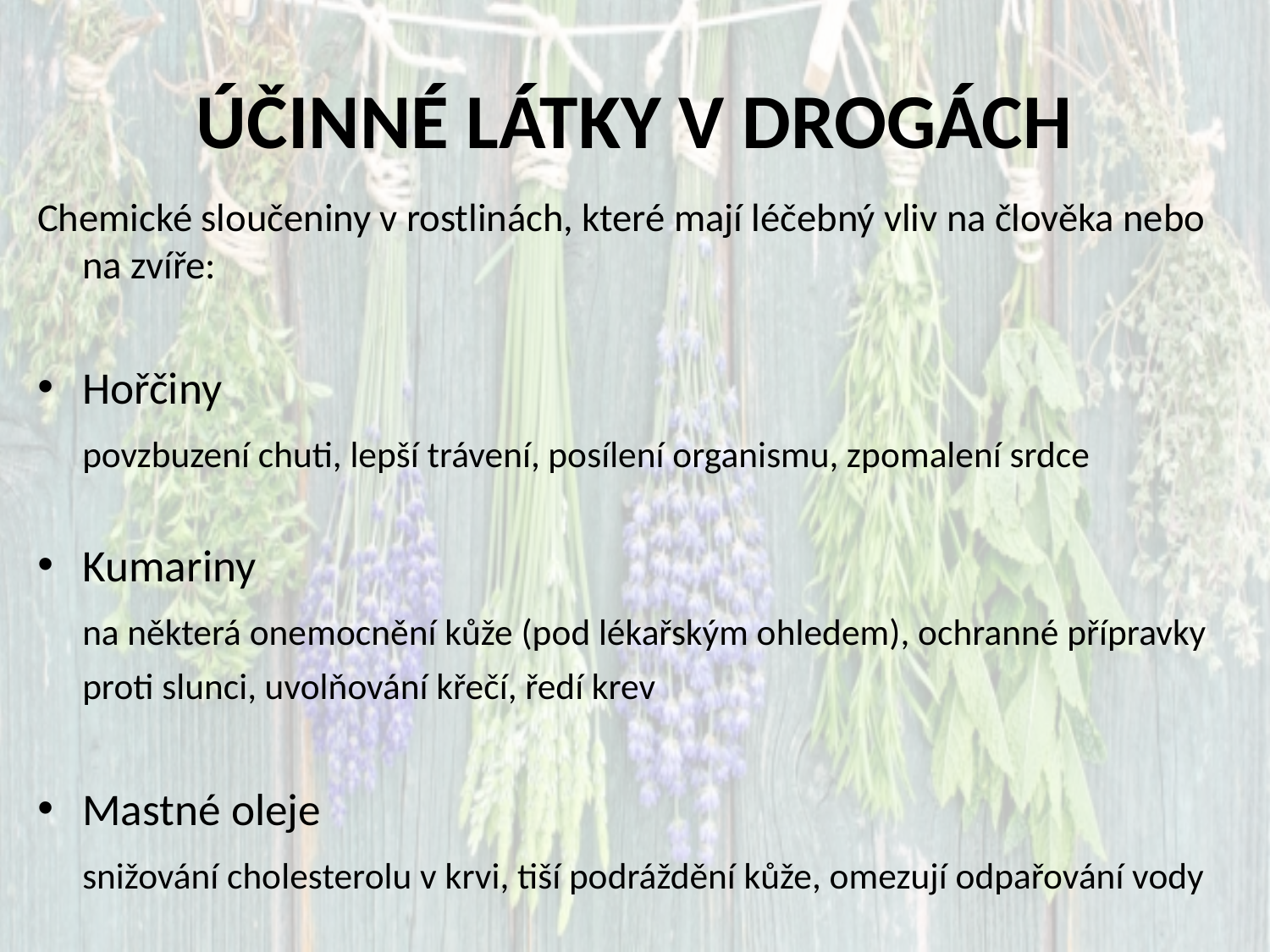

# ÚČINNÉ LÁTKY V DROGÁCH
Chemické sloučeniny v rostlinách, které mají léčebný vliv na člověka nebo na zvíře:

Hořčiny
	povzbuzení chuti, lepší trávení, posílení organismu, zpomalení srdce

Kumariny
	na některá onemocnění kůže (pod lékařským ohledem), ochranné přípravky proti slunci, uvolňování křečí, ředí krev

Mastné oleje
	snižování cholesterolu v krvi, tiší podráždění kůže, omezují odpařování vody